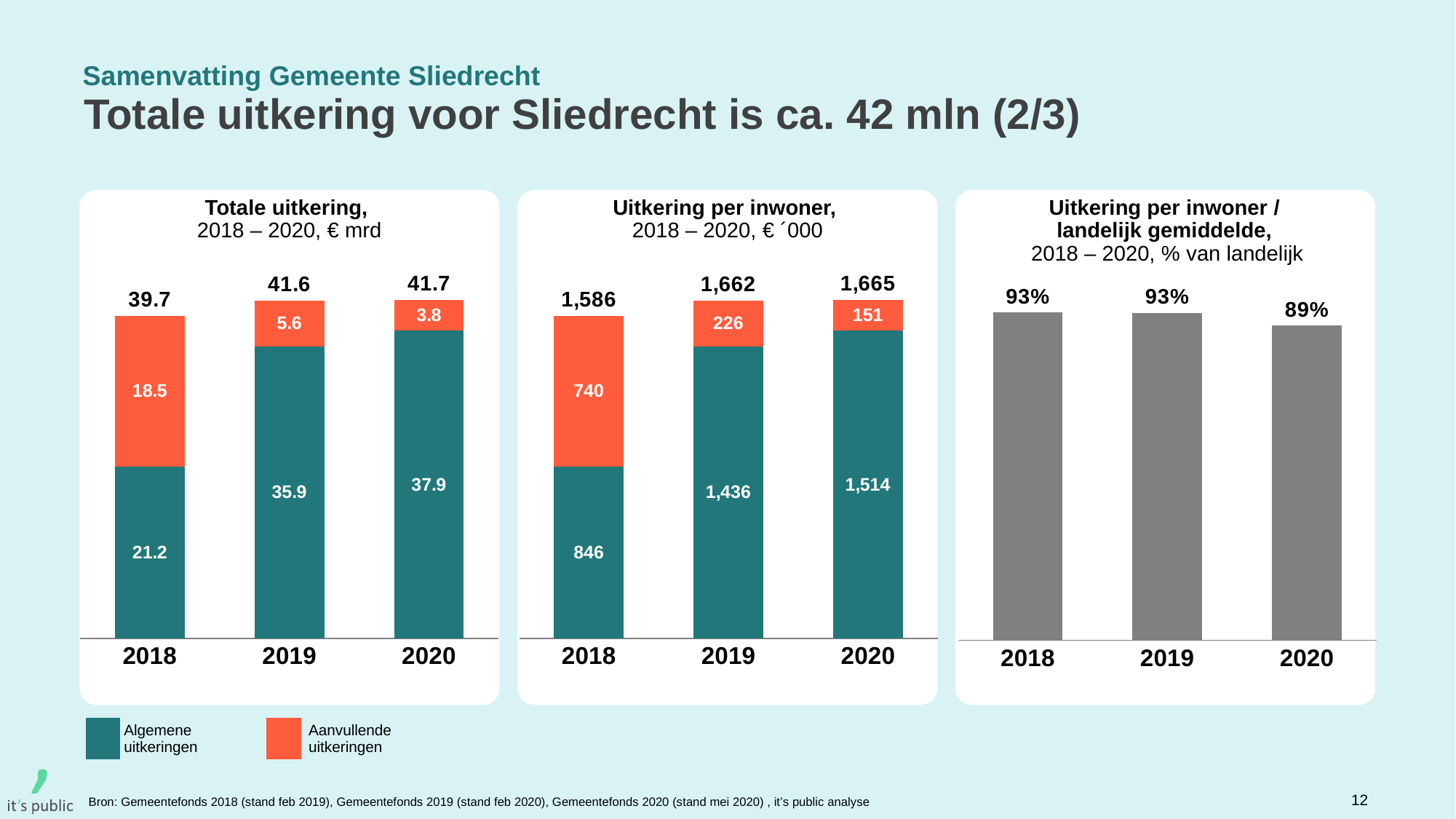

Samenvatting Gemeente Sliedrecht
# Totale uitkering voor Sliedrecht is ca. 42 mln (2/3)

Totale uitkering,
2018 – 2020, € mrd
Uitkering per inwoner,
2018 – 2020, € ´000

Uitkering per inwoner /
landelijk gemiddelde,
2018 – 2020, % van landelijk

### Chart

| Category | Regulier | Aanvullen | Totaal |
|---|---|---|---|
| 2018 | 21.174580888460365 | 18.516977 | 39.691557888460366 |
| 2019 | 35.9426149638678 | 5.644384000000002 | 41.5869989638678 |
| 2020 | 37.88916239759816 | 3.785907999999999 | 41.67507039759816 |

### Chart

| Category | Regulier | Aanvullen | Totaal |
|---|---|---|---|
| 2018 | 846.3061905859458 | 740.0870103916867 | 1586.3932009776327 |
| 2019 | 1436.2109391779668 | 225.54079757052673 | 1661.7517367484936 |
| 2020 | 1513.9919442818734 | 151.27898985055538 | 1665.270934132429 |

### Chart

| Category | Regulier | Totaal |
|---|---|---|
| 2018 | 0.9294058002539048 | 0.9294058002539048 |
| 2019 | 0.9293093693489517 | 0.9293093693489517 |
| 2020 | 0.8923418410466517 | 0.8923418410466517 |
|  |  | Algemene uitkeringen |  | Aanvullende uitkeringen |
| --- | --- | --- | --- | --- |

12
Bron: Gemeentefonds 2018 (stand feb 2019), Gemeentefonds 2019 (stand feb 2020), Gemeentefonds 2020 (stand mei 2020) , it’s public analyse